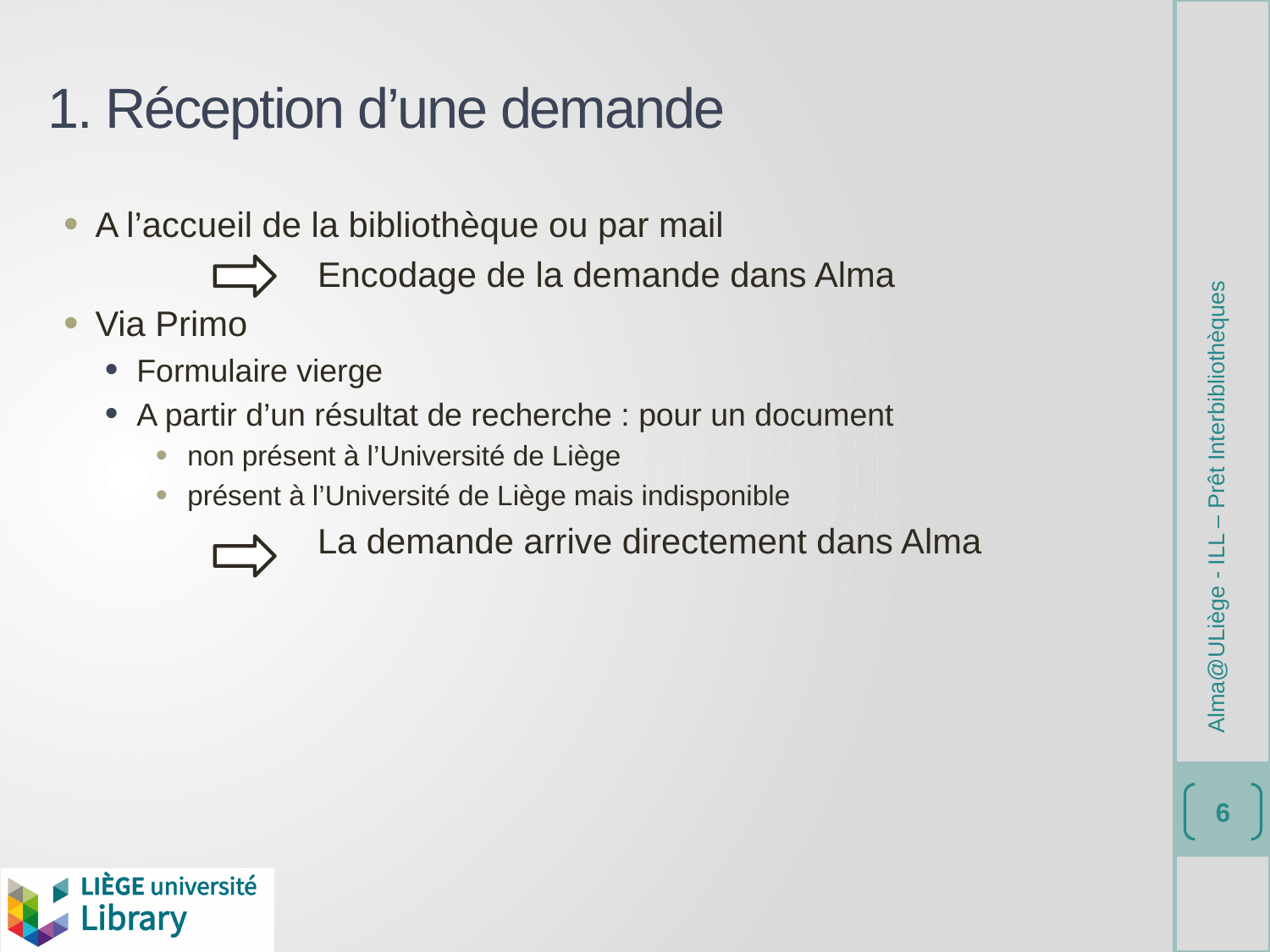

# 1. Réception d’une demande
A l’accueil de la bibliothèque ou par mail
		Encodage de la demande dans Alma
Via Primo
Formulaire vierge
A partir d’un résultat de recherche : pour un document
non présent à l’Université de Liège
présent à l’Université de Liège mais indisponible
		La demande arrive directement dans Alma

Alma@ULiège - ILL – Prêt Interbibliothèques

6